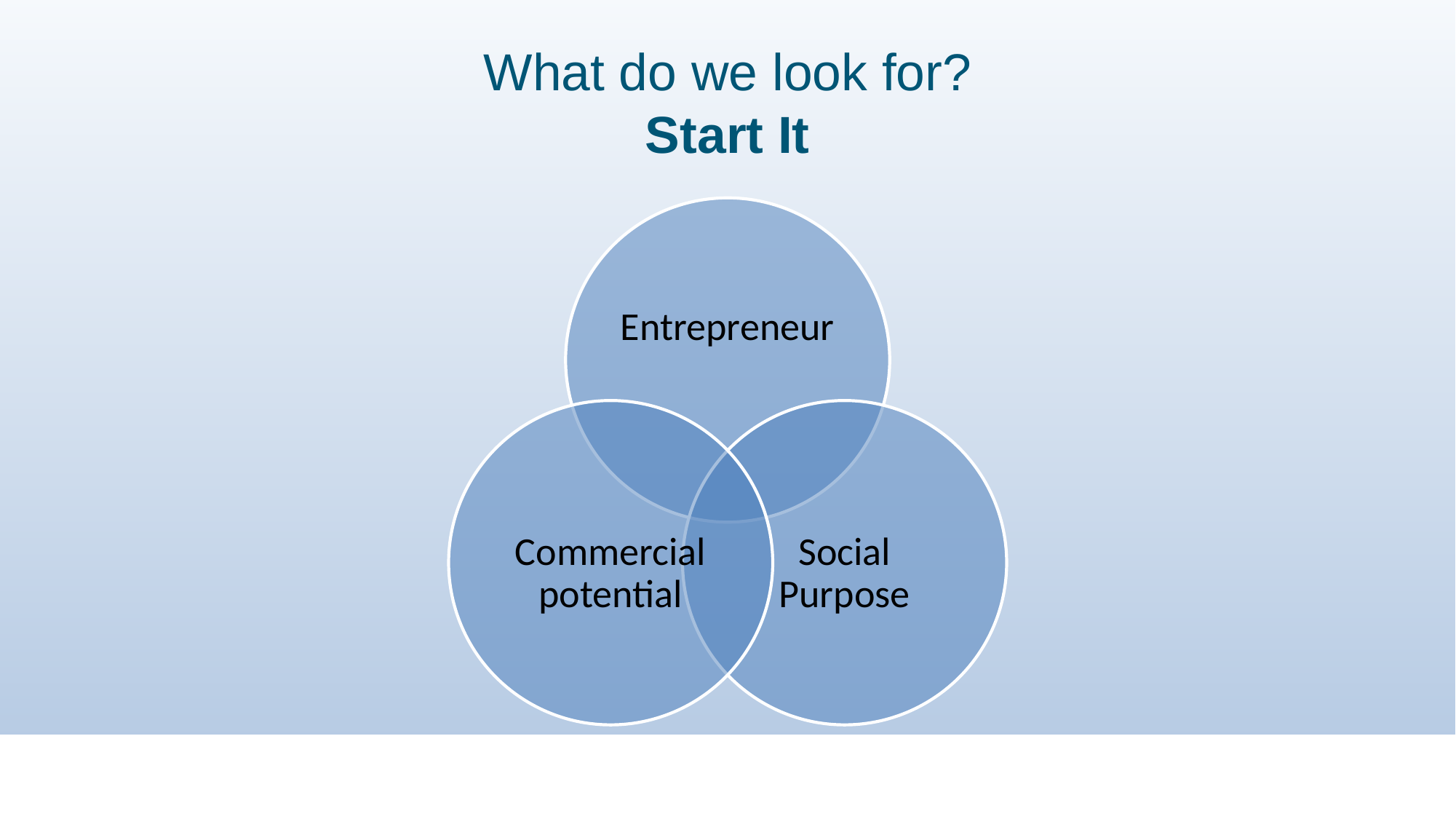

# What do we look for? Start It
Entrepreneur
Social Purpose
Commercial potential